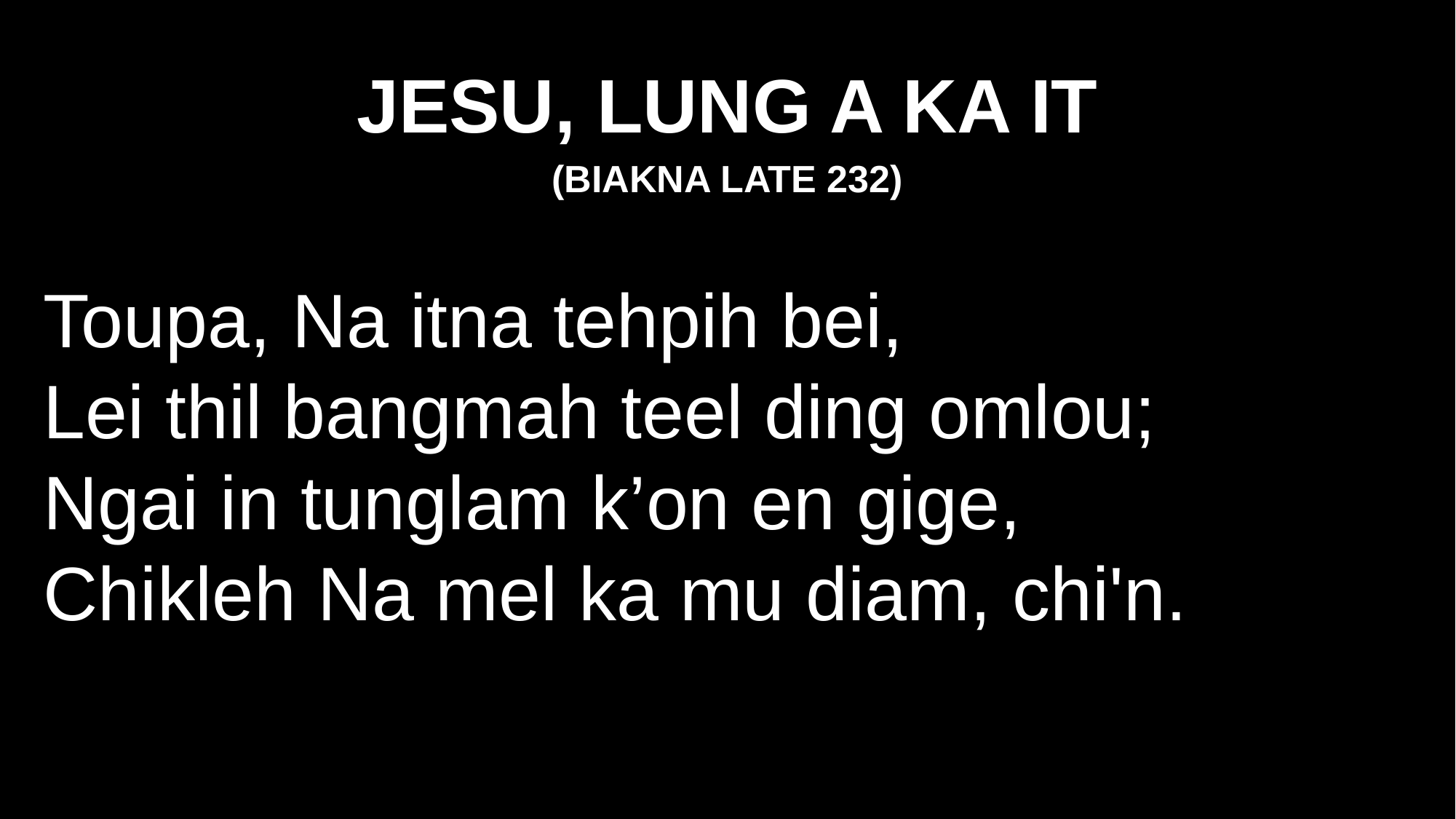

# JESU, LUNG A KA IT
(BIAKNA LATE 232)
Toupa, Na itna tehpih bei,
Lei thil bangmah teel ding omlou;
Ngai in tunglam k’on en gige,
Chikleh Na mel ka mu diam, chi'n.